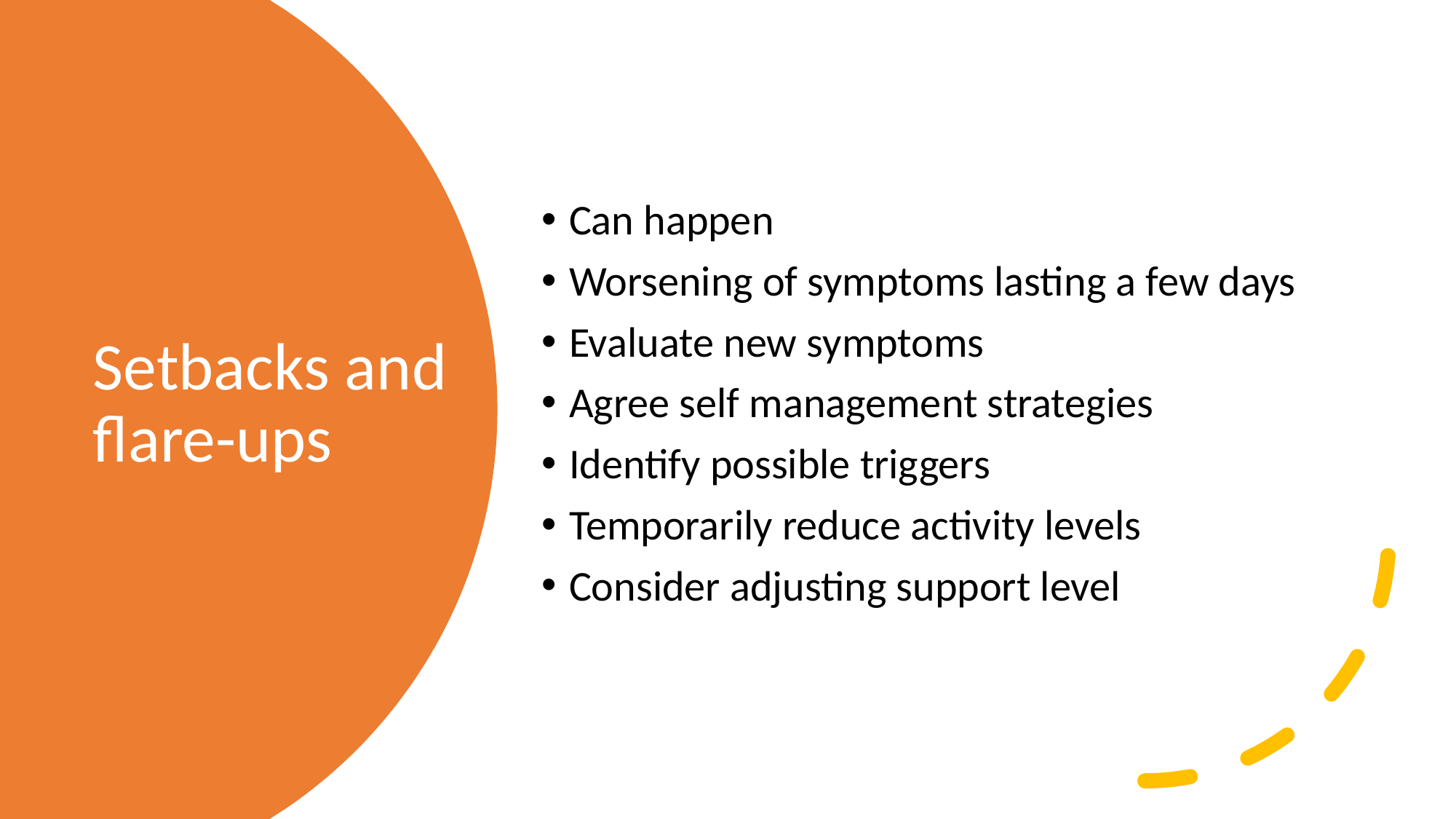

Can happen
Worsening of symptoms lasting a few days
Evaluate new symptoms
Agree self management strategies
Identify possible triggers
Temporarily reduce activity levels
Consider adjusting support level
# Setbacks and flare-ups